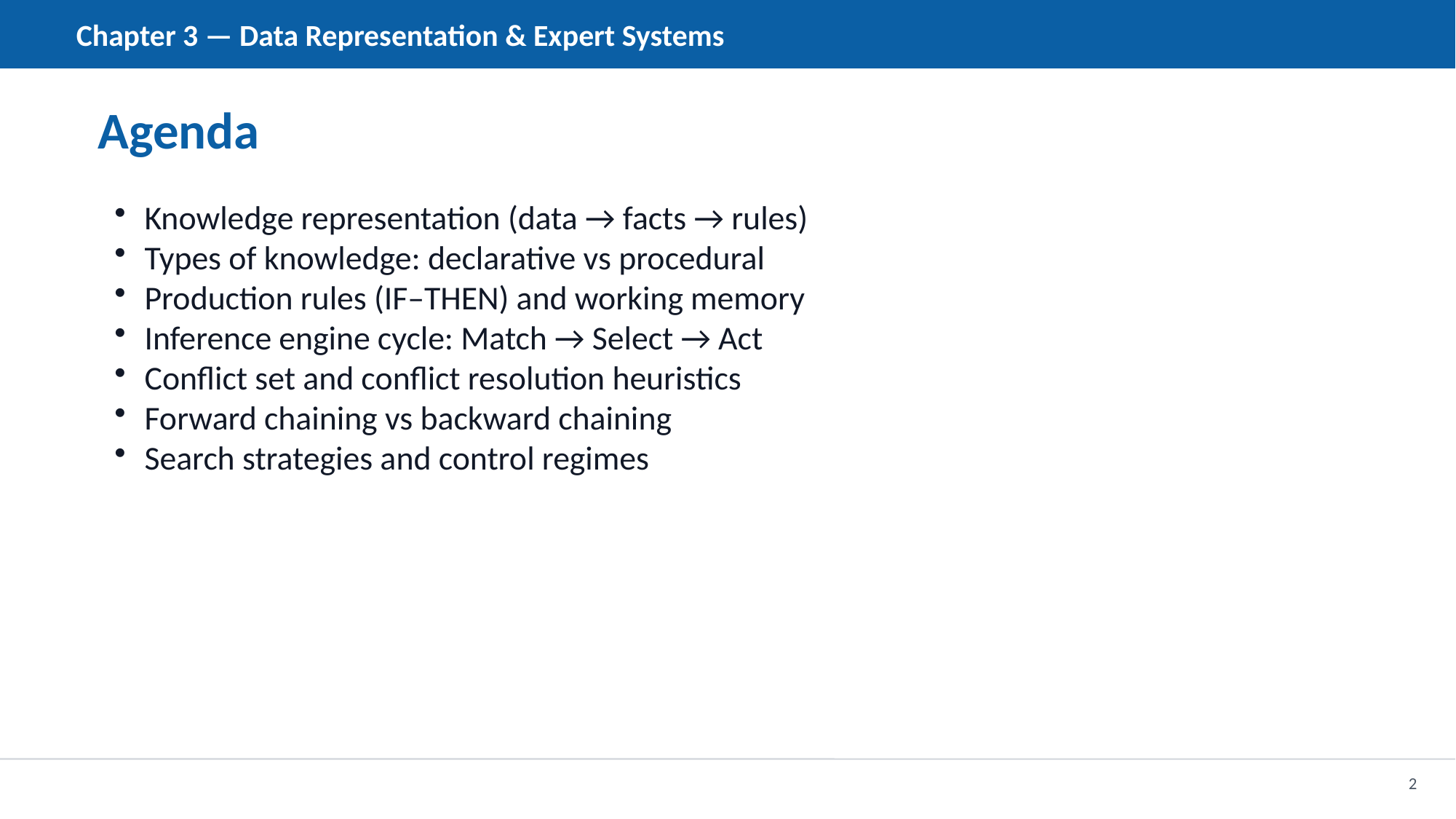

Chapter 3 — Data Representation & Expert Systems
Agenda
Knowledge representation (data → facts → rules)
Types of knowledge: declarative vs procedural
Production rules (IF–THEN) and working memory
Inference engine cycle: Match → Select → Act
Conflict set and conflict resolution heuristics
Forward chaining vs backward chaining
Search strategies and control regimes

2